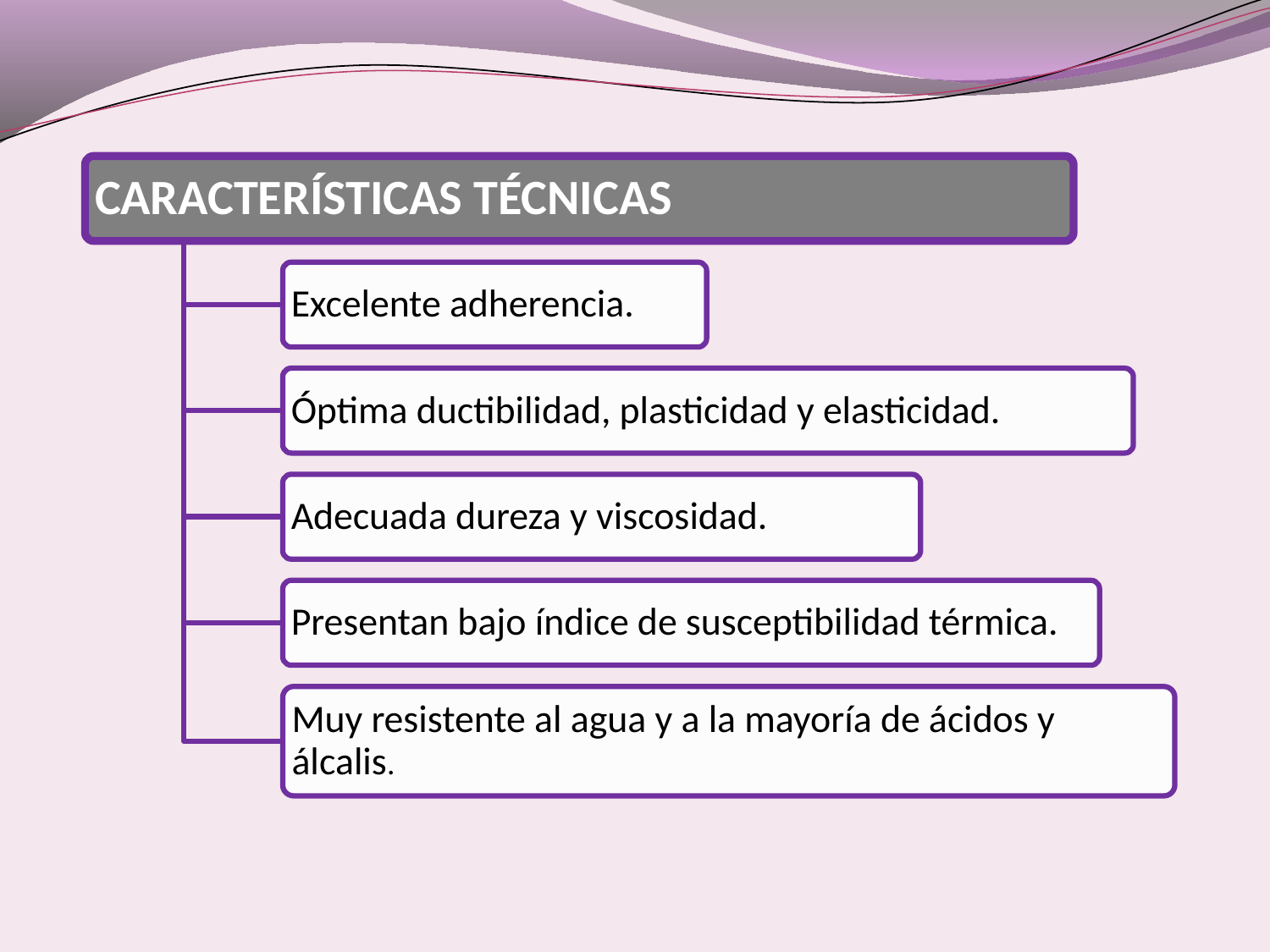

CARACTERÍSTICAS TÉCNICAS
Excelente adherencia.
Óptima ductibilidad, plasticidad y elasticidad.
Adecuada dureza y viscosidad.
Presentan bajo índice de susceptibilidad térmica.
Muy resistente al agua y a la mayoría de ácidos y álcalis.